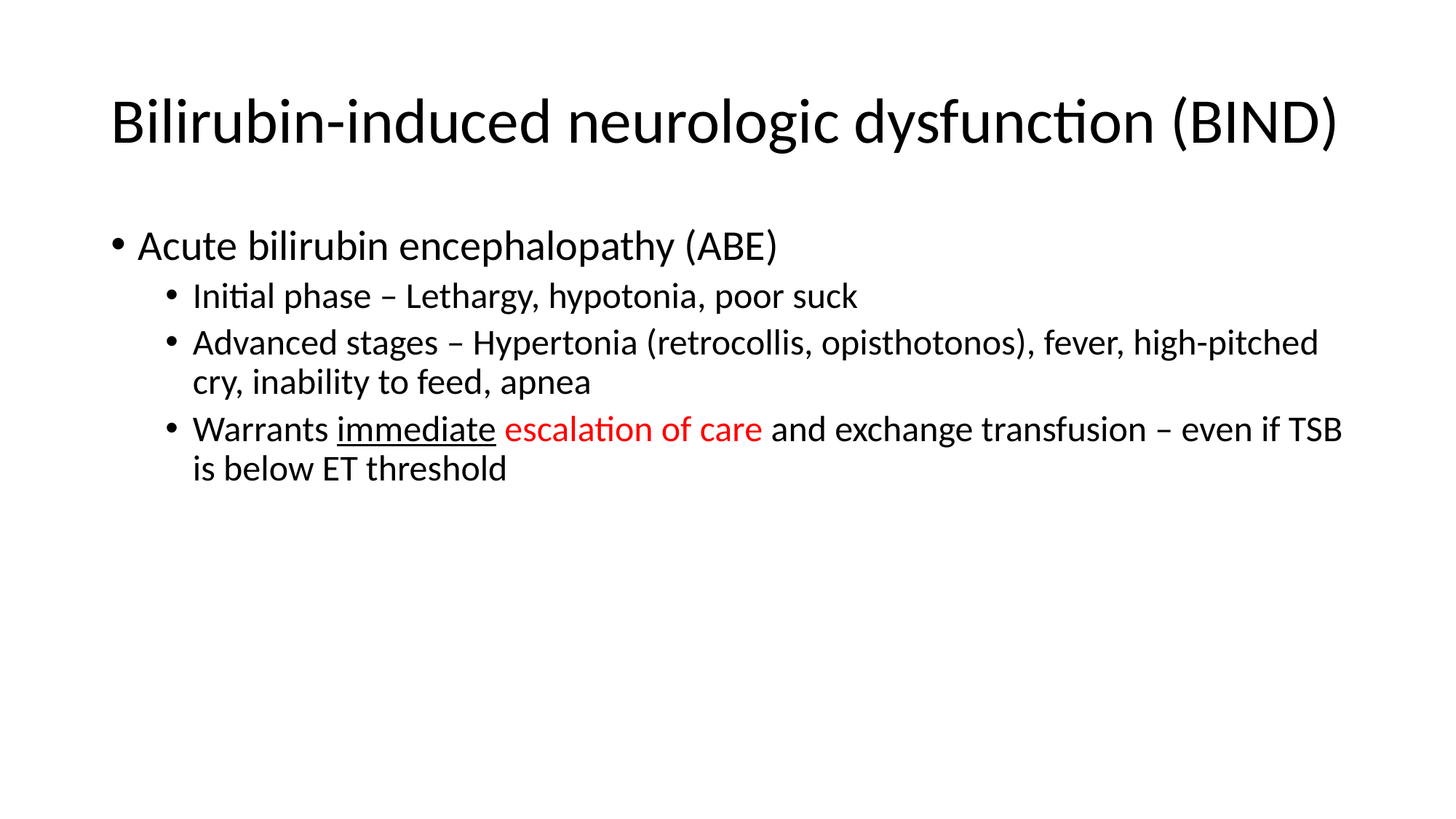

# Bilirubin-induced neurologic dysfunction (BIND)
Acute bilirubin encephalopathy (ABE)
Initial phase – Lethargy, hypotonia, poor suck
Advanced stages – Hypertonia (retrocollis, opisthotonos), fever, high-pitched cry, inability to feed, apnea
Warrants immediate escalation of care and exchange transfusion – even if TSB is below ET threshold